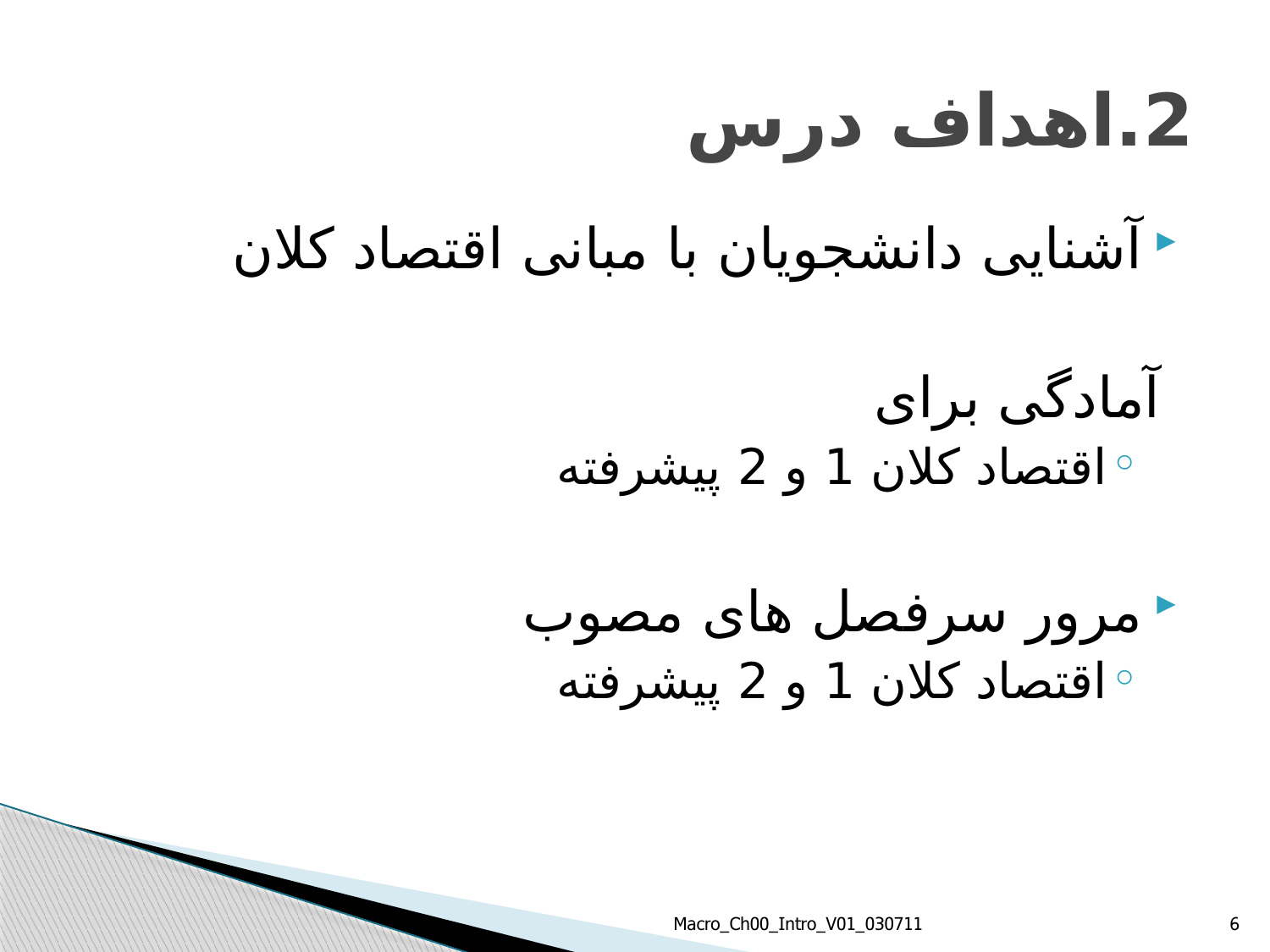

# 2.اهداف درس
آشنایی دانشجویان با مبانی اقتصاد کلان

 آمادگی برای
اقتصاد کلان 1 و 2 پیشرفته

مرور سرفصل های مصوب
اقتصاد کلان 1 و 2 پیشرفته
Macro_Ch00_Intro_V01_030711
6